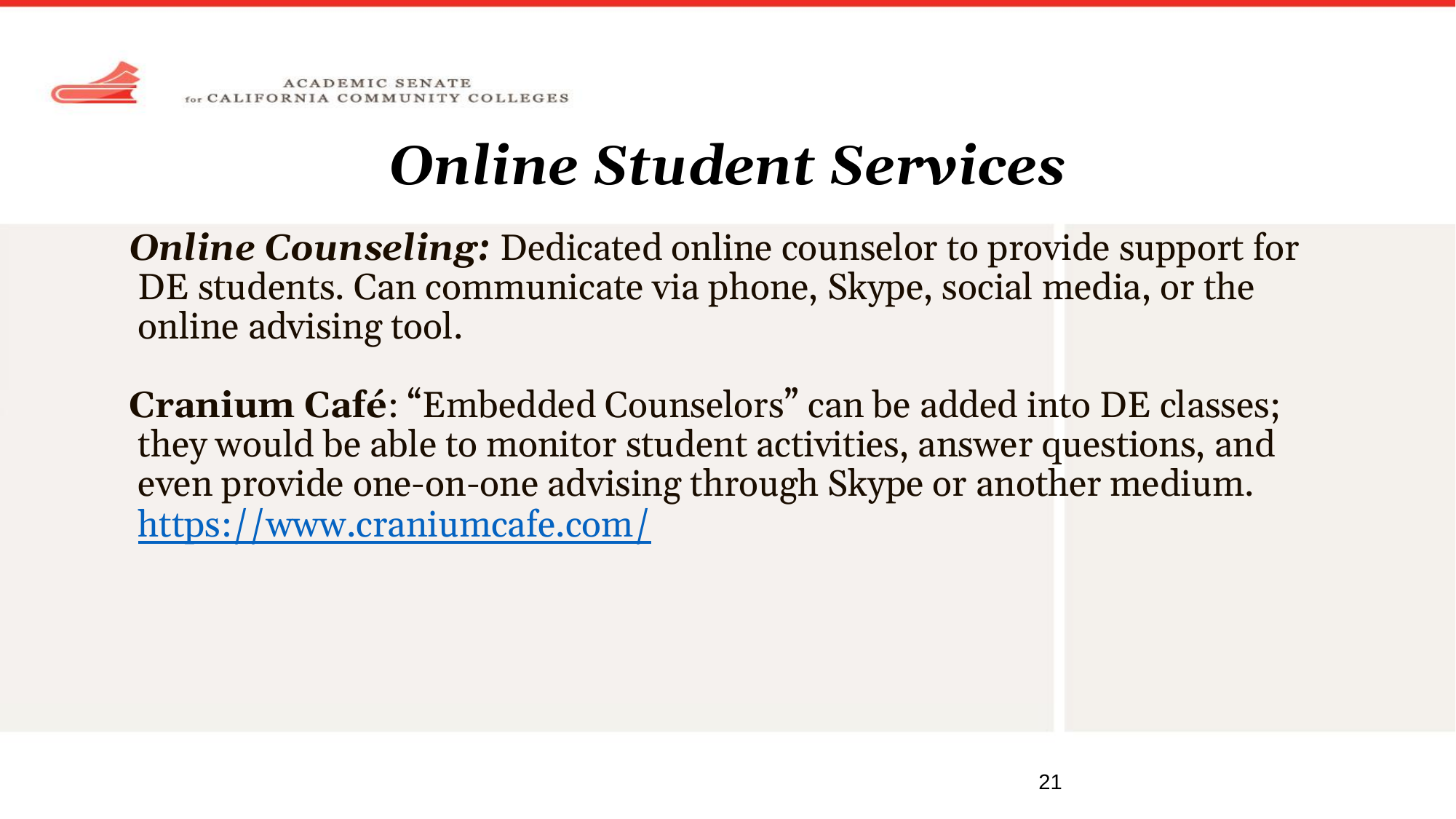

# Online Student Services
Online Counseling: Dedicated online counselor to provide support for DE students. Can communicate via phone, Skype, social media, or the online advising tool.

Cranium Café: “Embedded Counselors” can be added into DE classes; they would be able to monitor student activities, answer questions, and even provide one-on-one advising through Skype or another medium. https://www.craniumcafe.com/

21